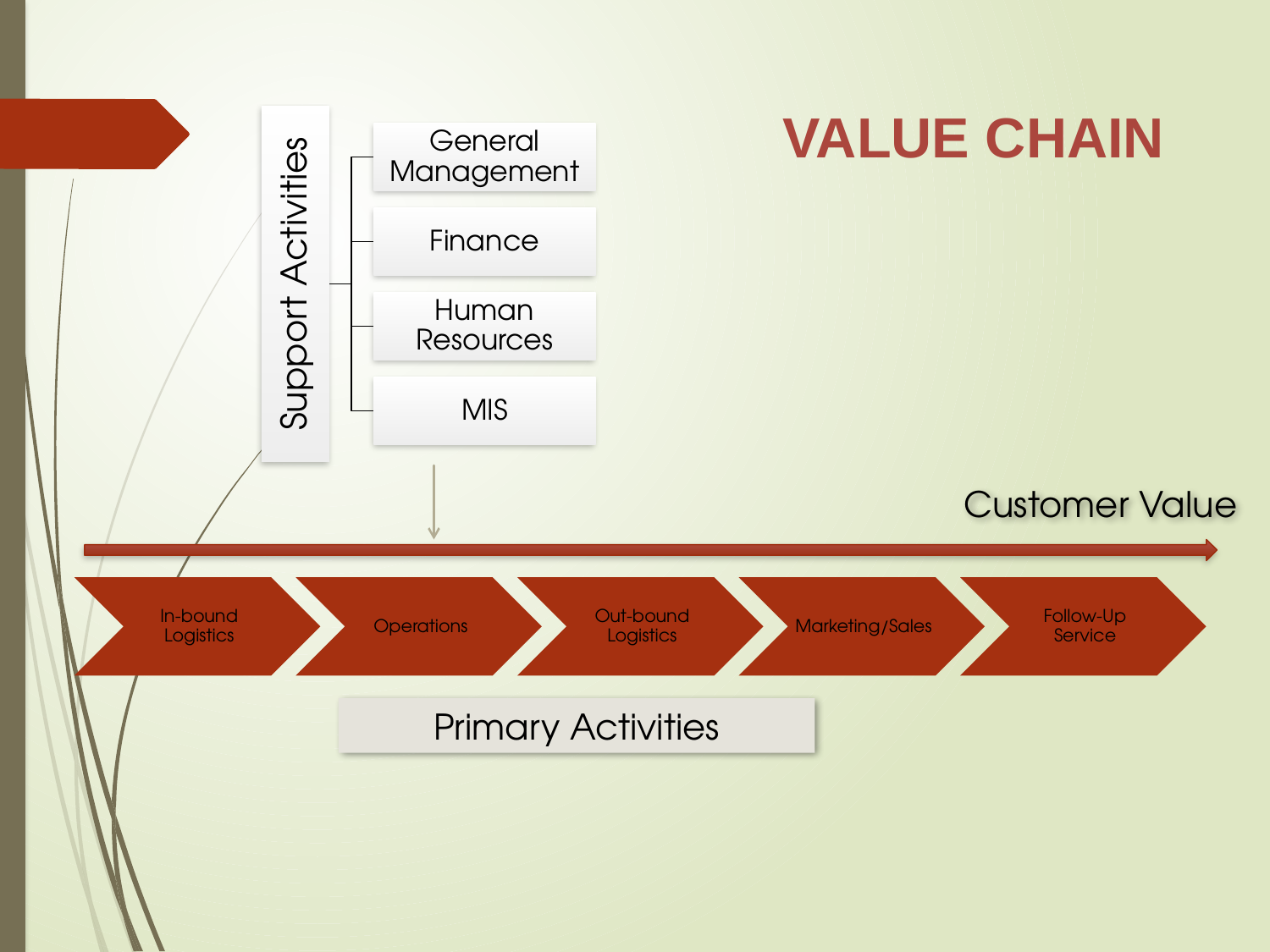

Value Chain

Support Activities
General Management
Finance
Human Resources
MIS
Customer Value
In-bound Logistics
Operations
Out-bound Logistics
Marketing/Sales
Follow-Up Service

Primary Activities